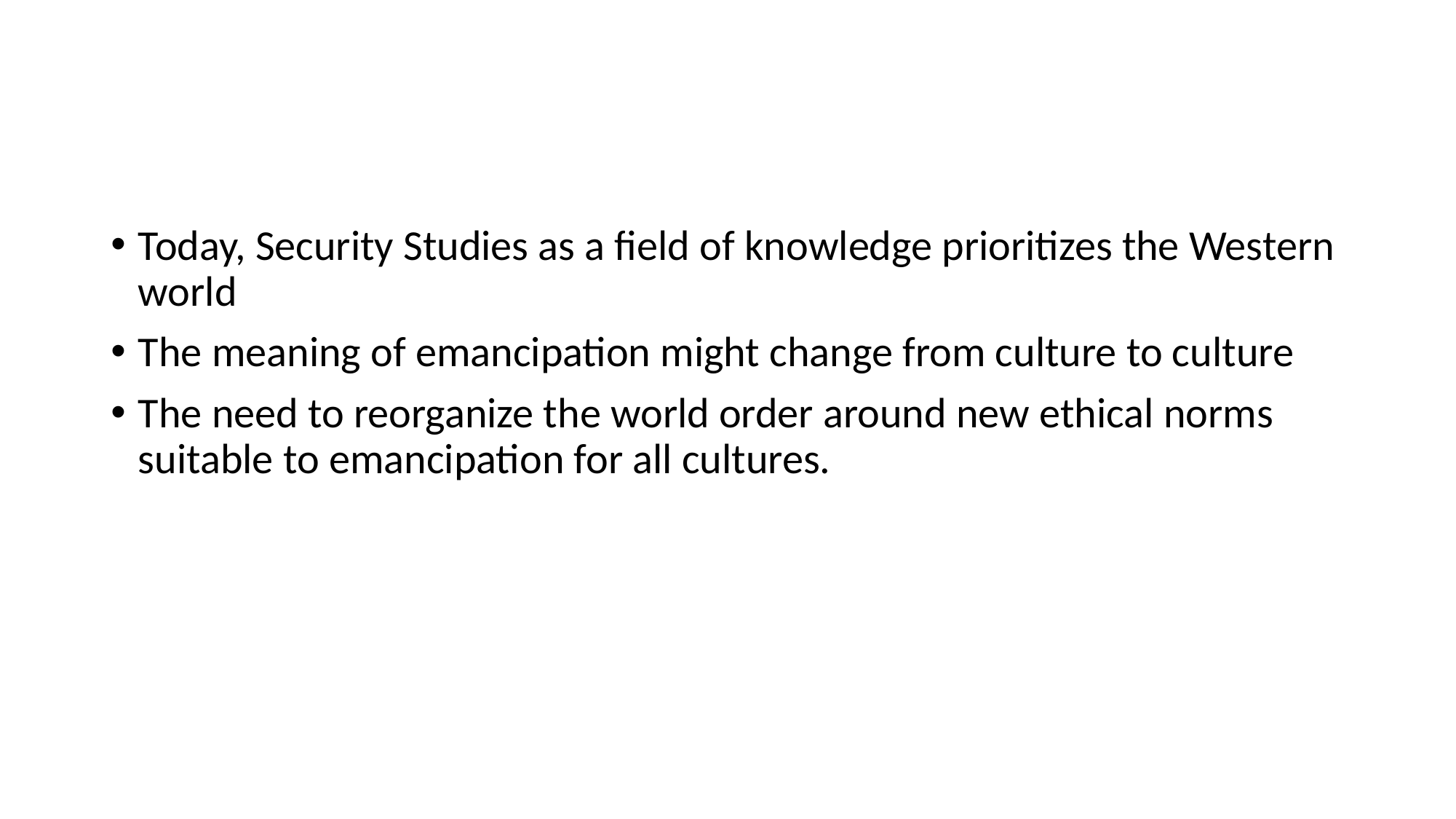

#
Today, Security Studies as a field of knowledge prioritizes the Western world
The meaning of emancipation might change from culture to culture
The need to reorganize the world order around new ethical norms suitable to emancipation for all cultures.